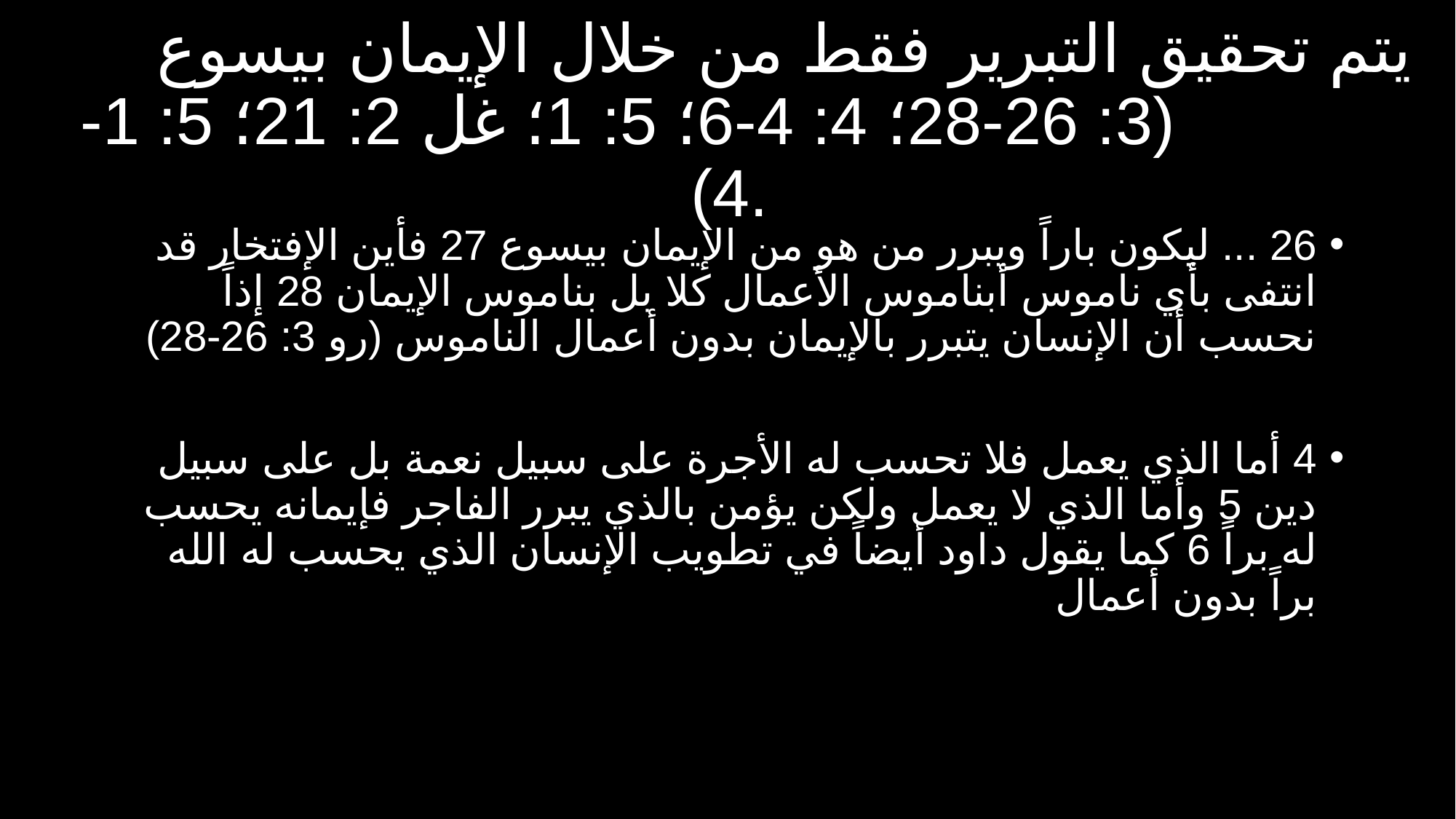

# يتم تحقيق التبرير فقط من خلال الإيمان بيسوع                  (3: 26-28؛ 4: 4-6؛ 5: 1؛ غل 2: 21؛ 5: 1-4).
26 ... ليكون باراً ويبرر من هو من الإيمان بيسوع 27 فأين الإفتخار قد انتفى بأي ناموس أبناموس الأعمال كلا بل بناموس الإيمان 28 إذاً نحسب أن الإنسان يتبرر بالإيمان بدون أعمال الناموس (رو 3: 26-28)

4 أما الذي يعمل فلا تحسب له الأجرة على سبيل نعمة بل على سبيل دين 5 وأما الذي لا يعمل ولكن يؤمن بالذي يبرر الفاجر فإيمانه يحسب له براً 6 كما يقول داود أيضاً في تطويب الإنسان الذي يحسب له الله براً بدون أعمال